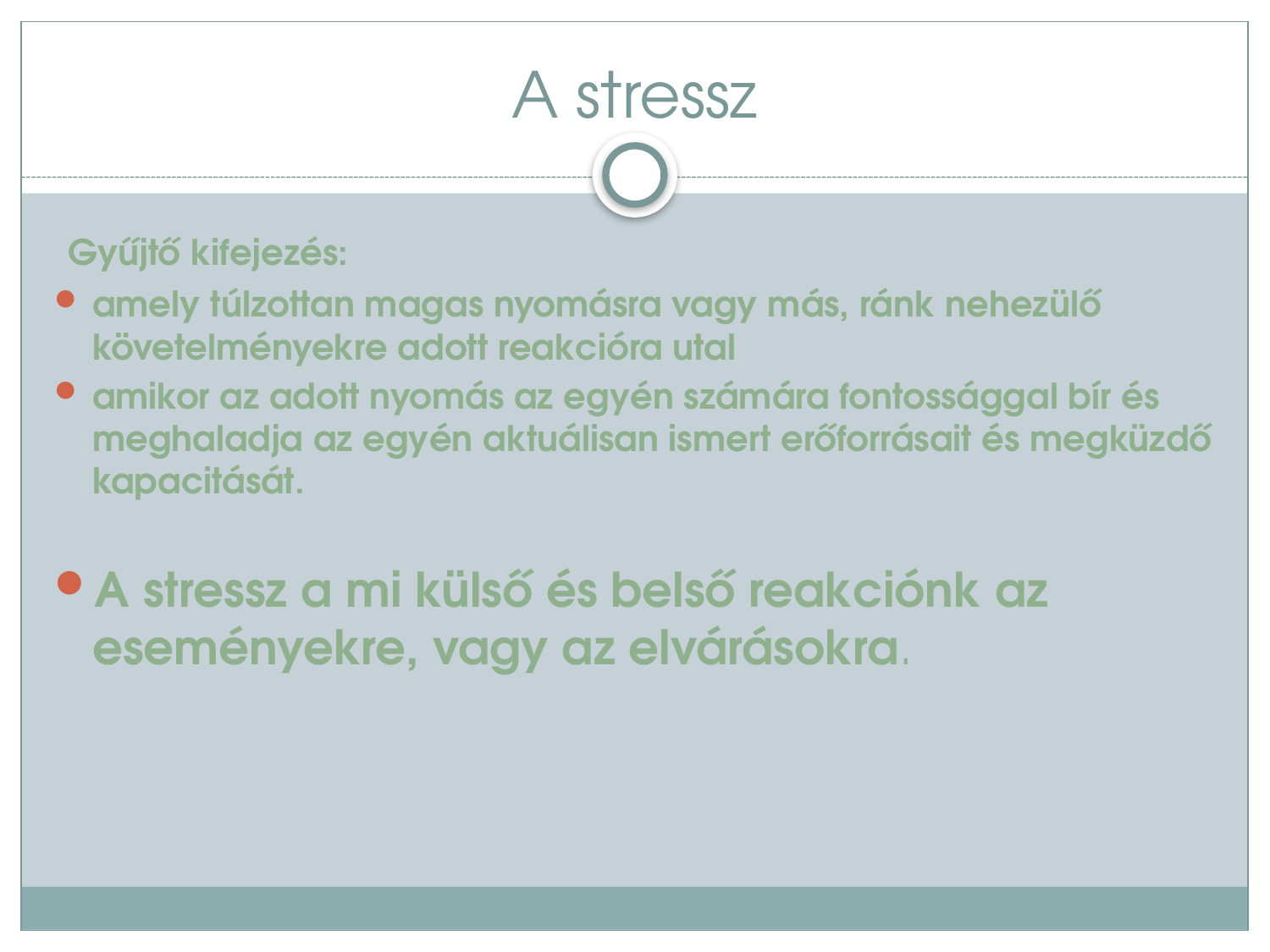

A stressz
 Gyűjtő kifejezés:
amely túlzottan magas nyomásra vagy más, ránk nehezülő követelményekre adott reakcióra utal
amikor az adott nyomás az egyén számára fontossággal bír és meghaladja az egyén aktuálisan ismert erőforrásait és megküzdő kapacitását.

A stressz a mi külső és belső reakciónk az eseményekre, vagy az elvárásokra.